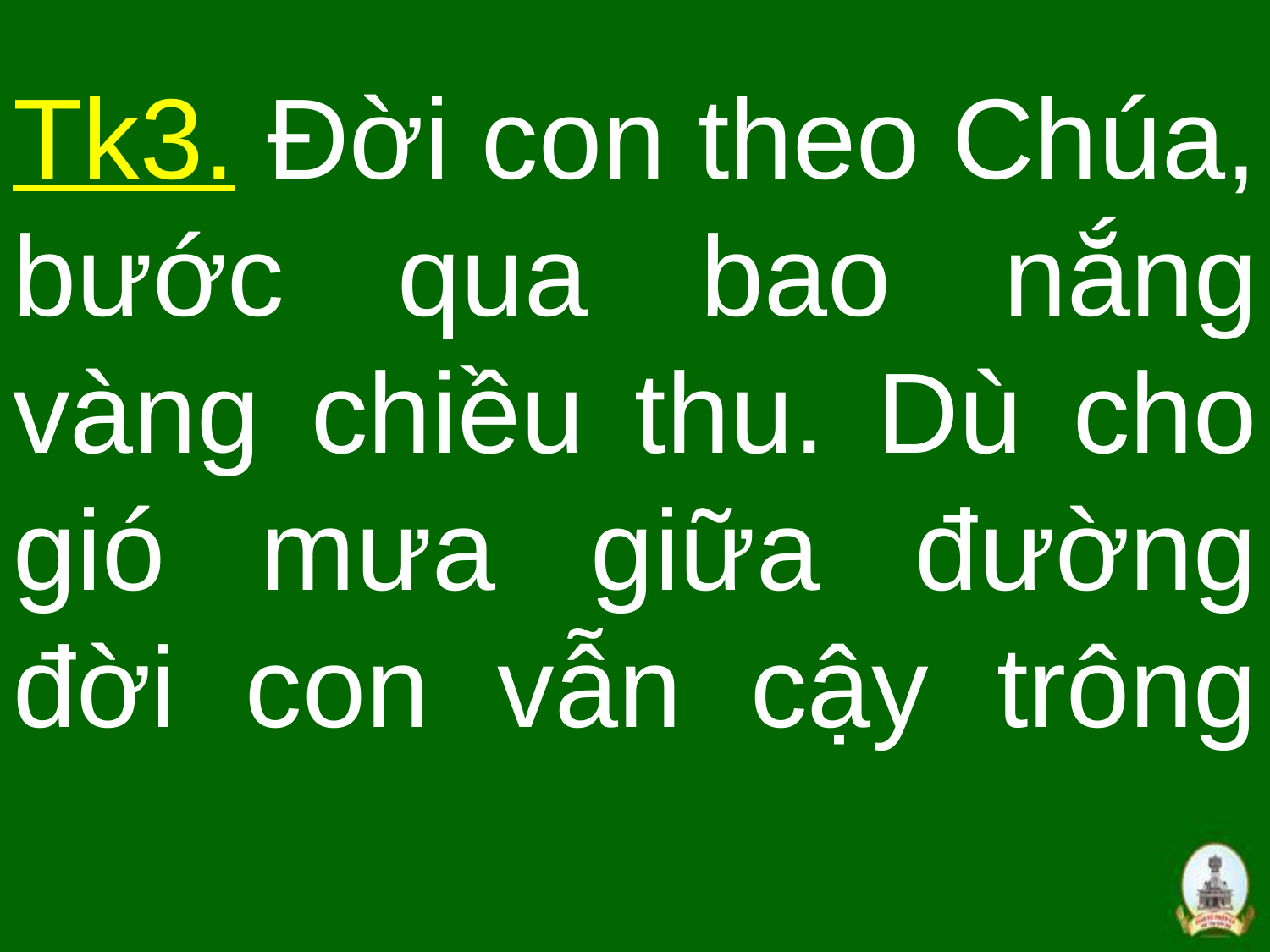

# Tk3. Đời con theo Chúa, bước qua bao nắng vàng chiều thu. Dù cho gió mưa giữa đường đời con vẫn cậy trông